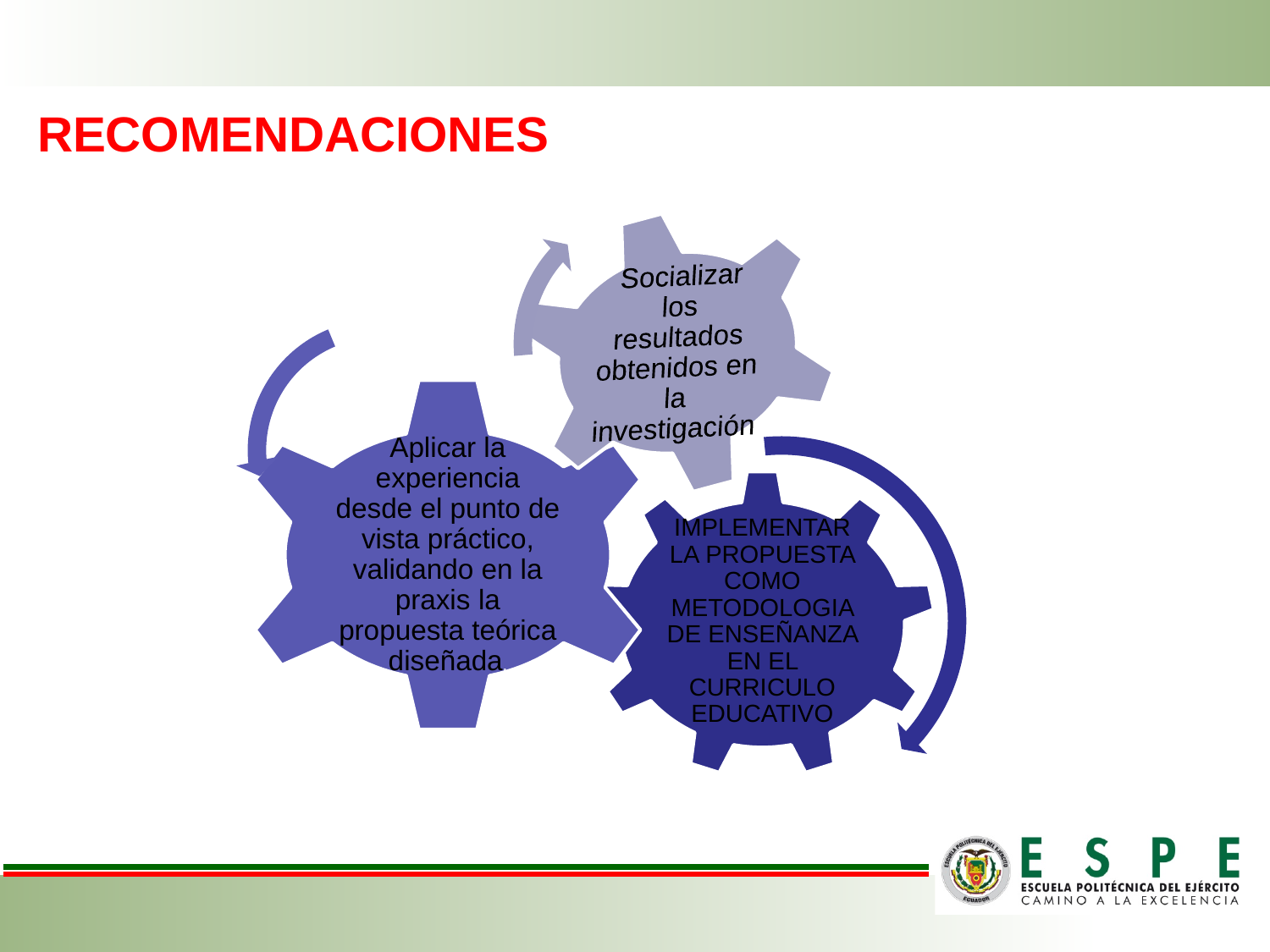

RECOMENDACIONES

IMPLEMENTAR LA PROPUESTA COMO METODOLOGIA DE ENSEÑANZA EN EL CURRICULO EDUCATIVO
Aplicar la experiencia desde el punto de vista práctico, validando en la praxis la propuesta teórica diseñada.
Socializar los resultados obtenidos en la investigación